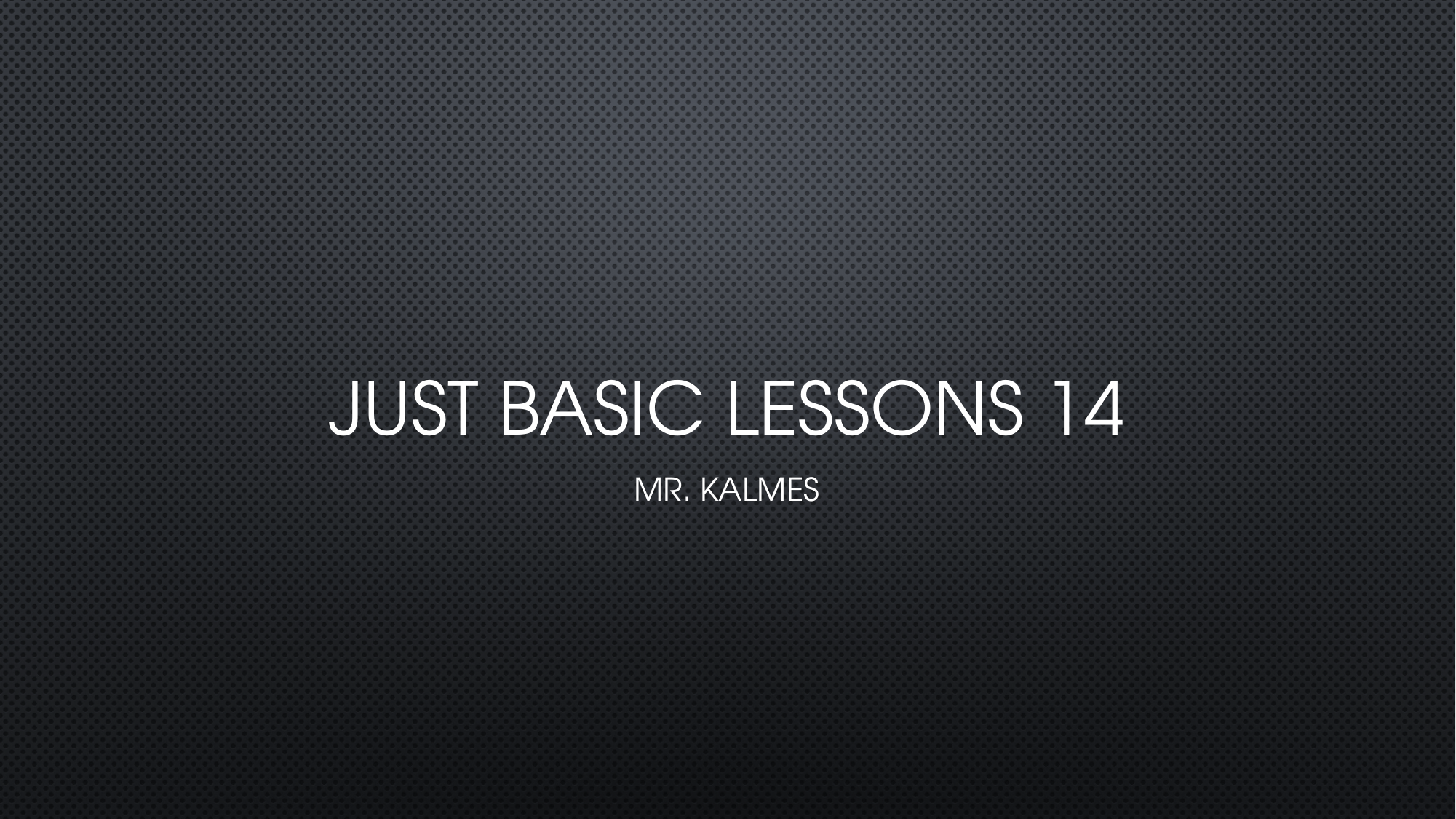

# Just Basic Lessons 14
Mr. Kalmes